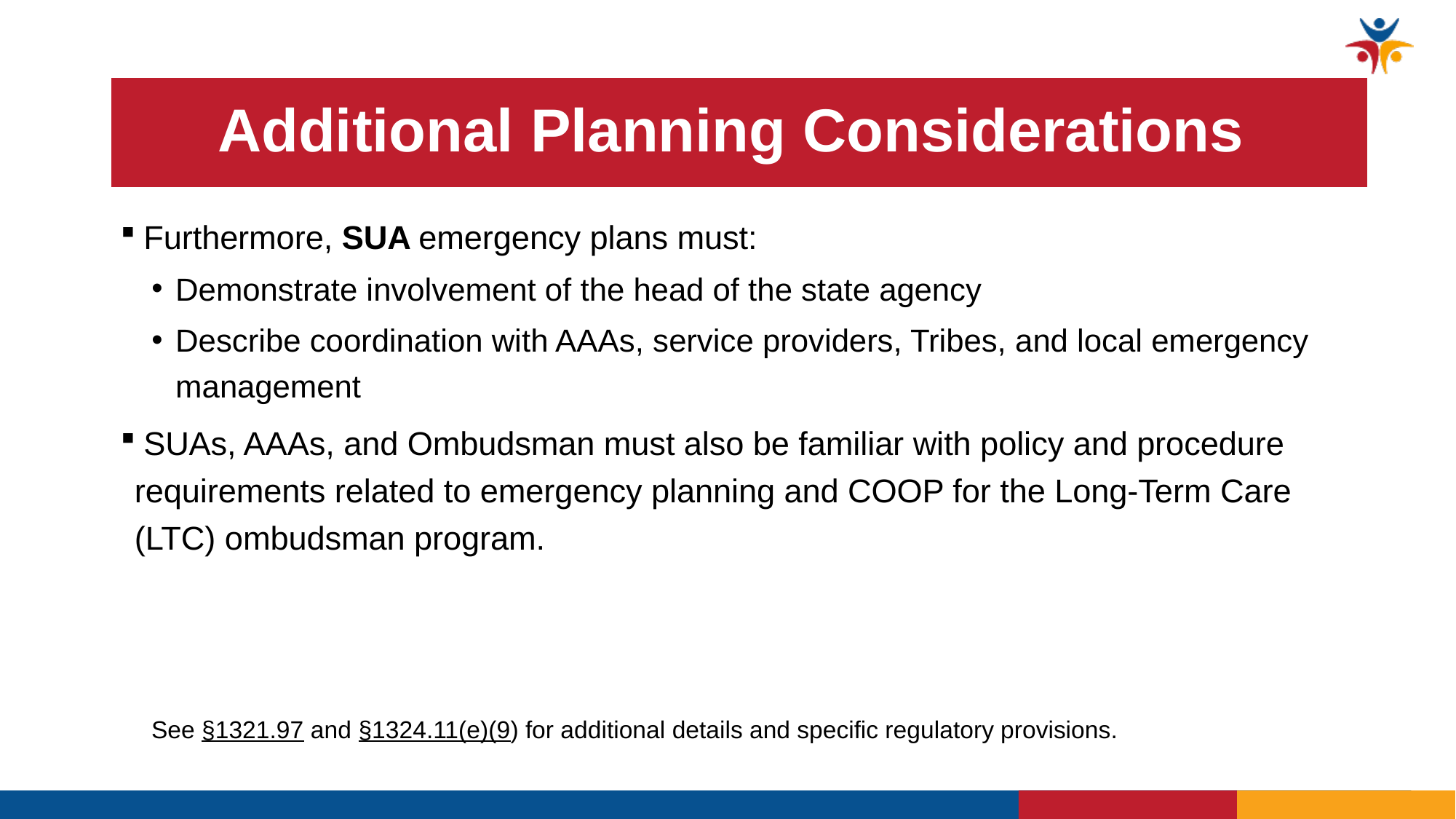

# Additional Planning Considerations
 Furthermore, SUA emergency plans must:
Demonstrate involvement of the head of the state agency
Describe coordination with AAAs, service providers, Tribes, and local emergency management
 SUAs, AAAs, and Ombudsman must also be familiar with policy and procedure requirements related to emergency planning and COOP for the Long-Term Care (LTC) ombudsman program.

See §1321.97 and §1324.11(e)(9) for additional details and specific regulatory provisions.